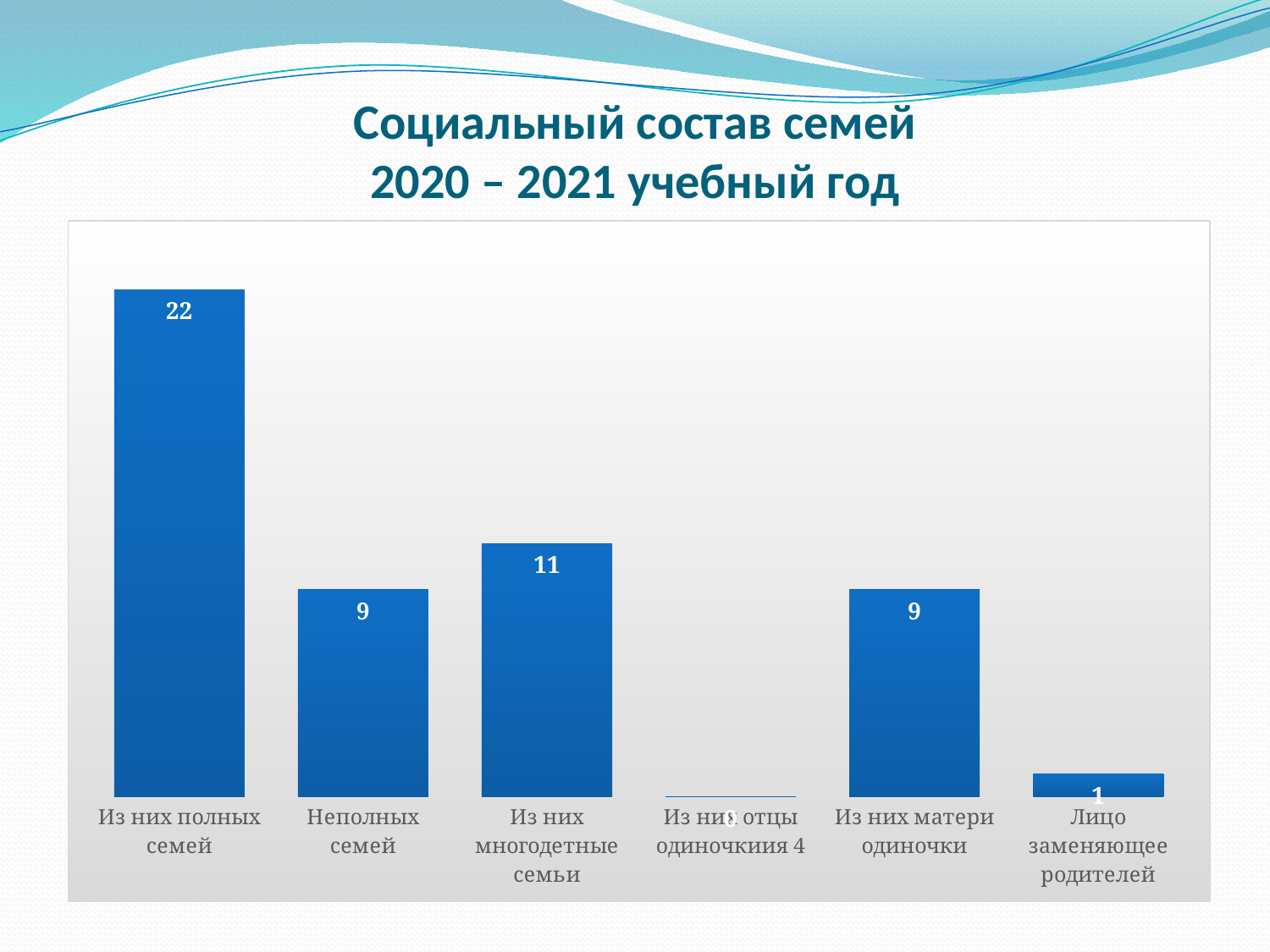

# Социальный состав семей 2020 – 2021 учебный год

### Chart

| Category | Ряд 1 |
|---|---|
| Из них полных семей | 22.0 |
| Неполных семей | 9.0 |
| Из них многодетные семьи | 11.0 |
| Из них отцы одиночкиия 4 | 0.0 |
| Из них матери одиночки | 9.0 |
| Лицо заменяющее родителей | 1.0 |